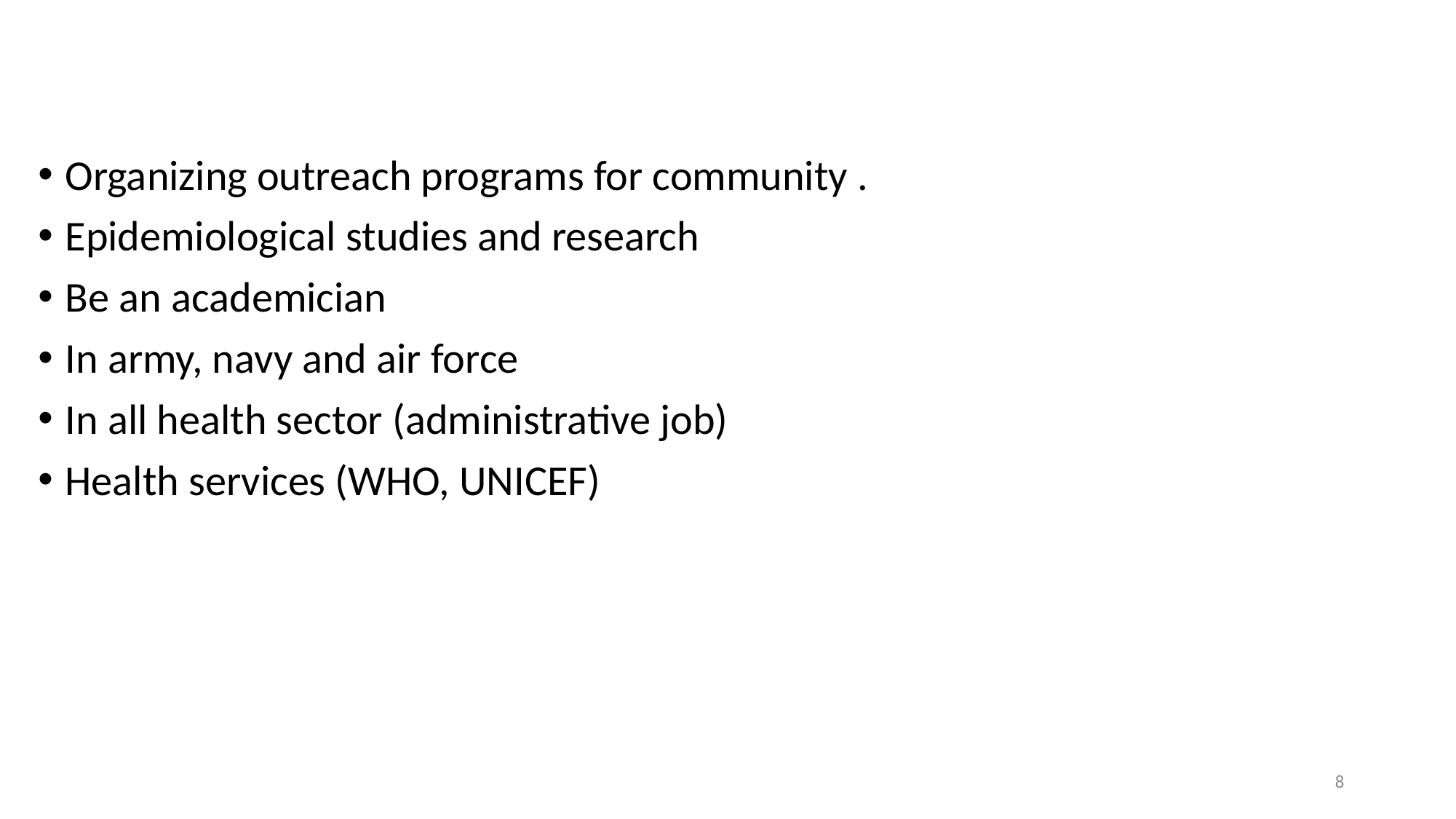

Organizing outreach programs for community .
Epidemiological studies and research
Be an academician
In army, navy and air force
In all health sector (administrative job)
Health services (WHO, UNICEF)

8